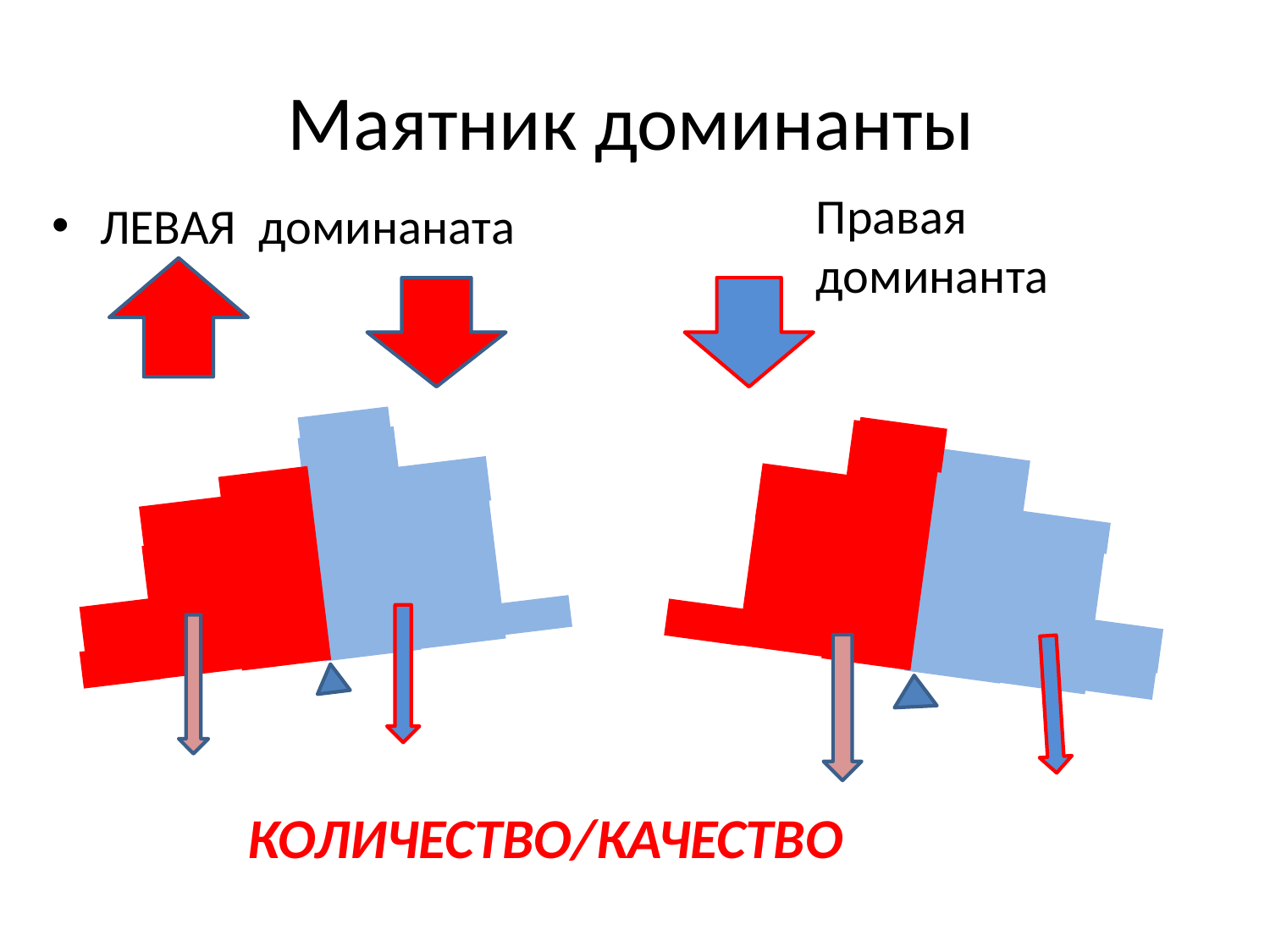

# Маятник доминанты
Правая доминанта
ЛЕВАЯ  доминаната

КОЛИЧЕСТВО/КАЧЕСТВО